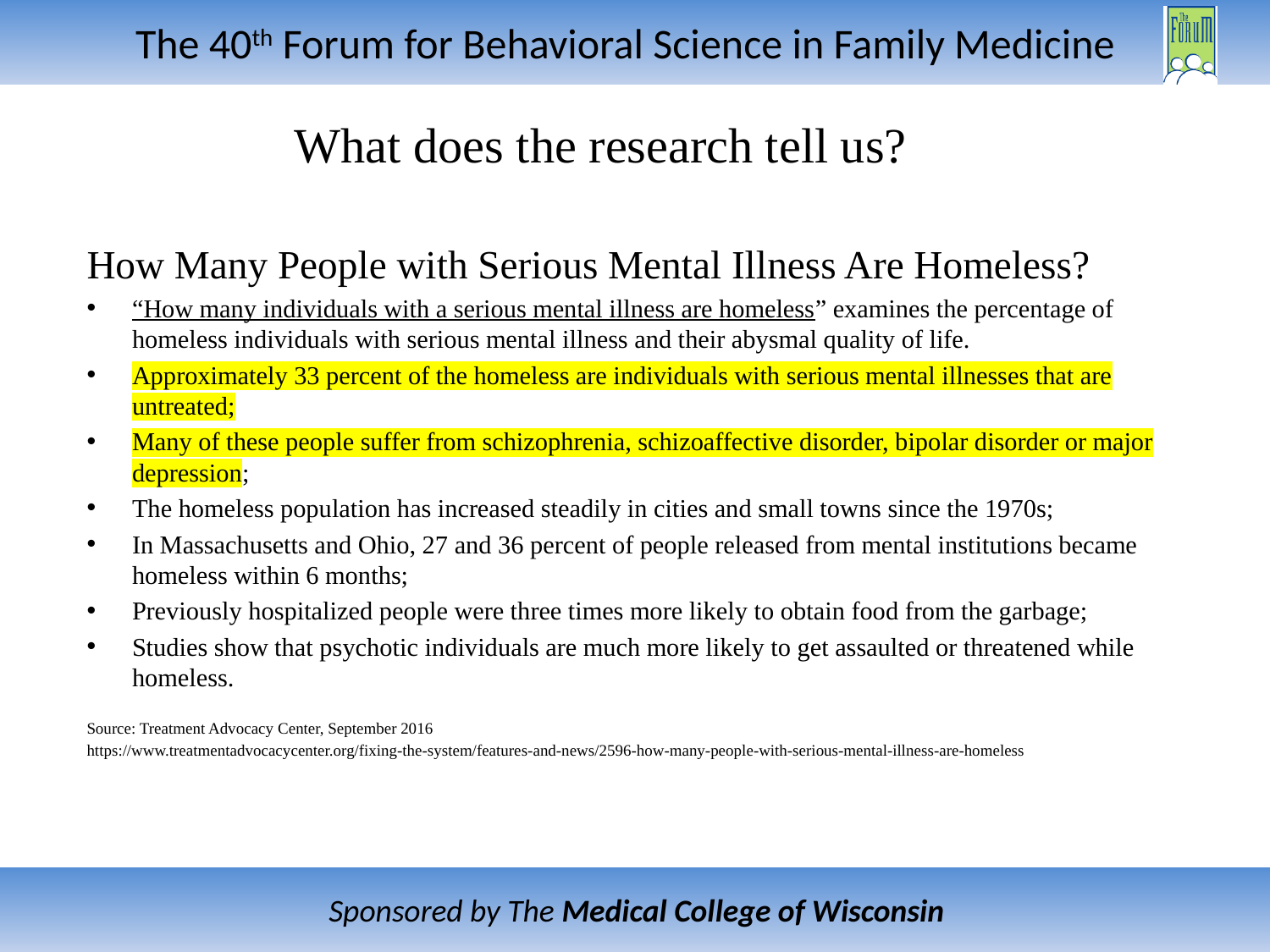

# What does the research tell us?
How Many People with Serious Mental Illness Are Homeless?
“How many individuals with a serious mental illness are homeless” examines the percentage of homeless individuals with serious mental illness and their abysmal quality of life.
Approximately 33 percent of the homeless are individuals with serious mental illnesses that are untreated;
Many of these people suffer from schizophrenia, schizoaffective disorder, bipolar disorder or major depression;
The homeless population has increased steadily in cities and small towns since the 1970s;
In Massachusetts and Ohio, 27 and 36 percent of people released from mental institutions became homeless within 6 months;
Previously hospitalized people were three times more likely to obtain food from the garbage;
Studies show that psychotic individuals are much more likely to get assaulted or threatened while homeless.

Source: Treatment Advocacy Center, September 2016
https://www.treatmentadvocacycenter.org/fixing-the-system/features-and-news/2596-how-many-people-with-serious-mental-illness-are-homeless